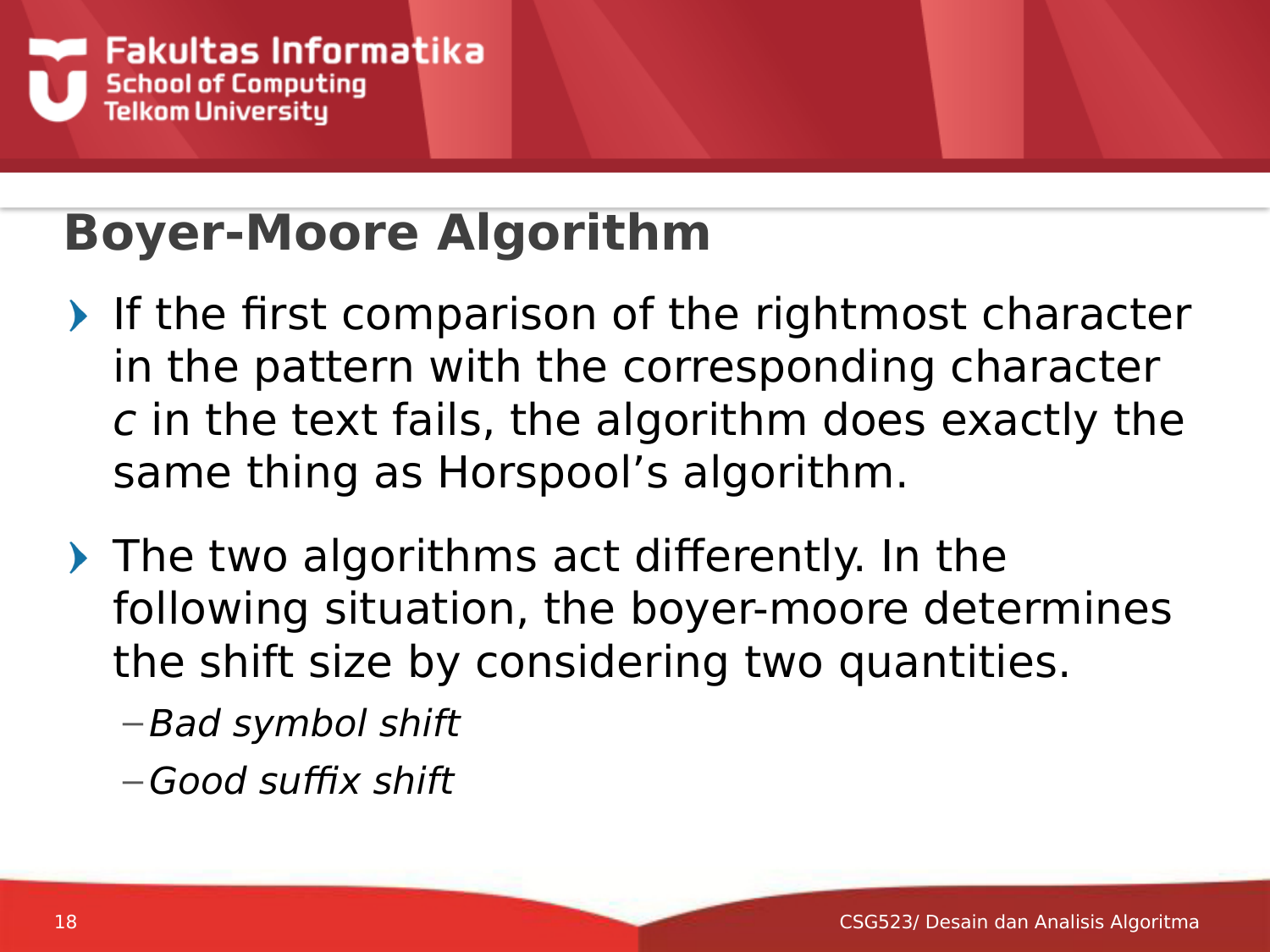

# Boyer-Moore Algorithm
If the first comparison of the rightmost character in the pattern with the corresponding character c in the text fails, the algorithm does exactly the same thing as Horspool’s algorithm.
The two algorithms act differently. In the following situation, the boyer-moore determines the shift size by considering two quantities.
Bad symbol shift
Good suffix shift
CSG523/ Desain dan Analisis Algoritma
18